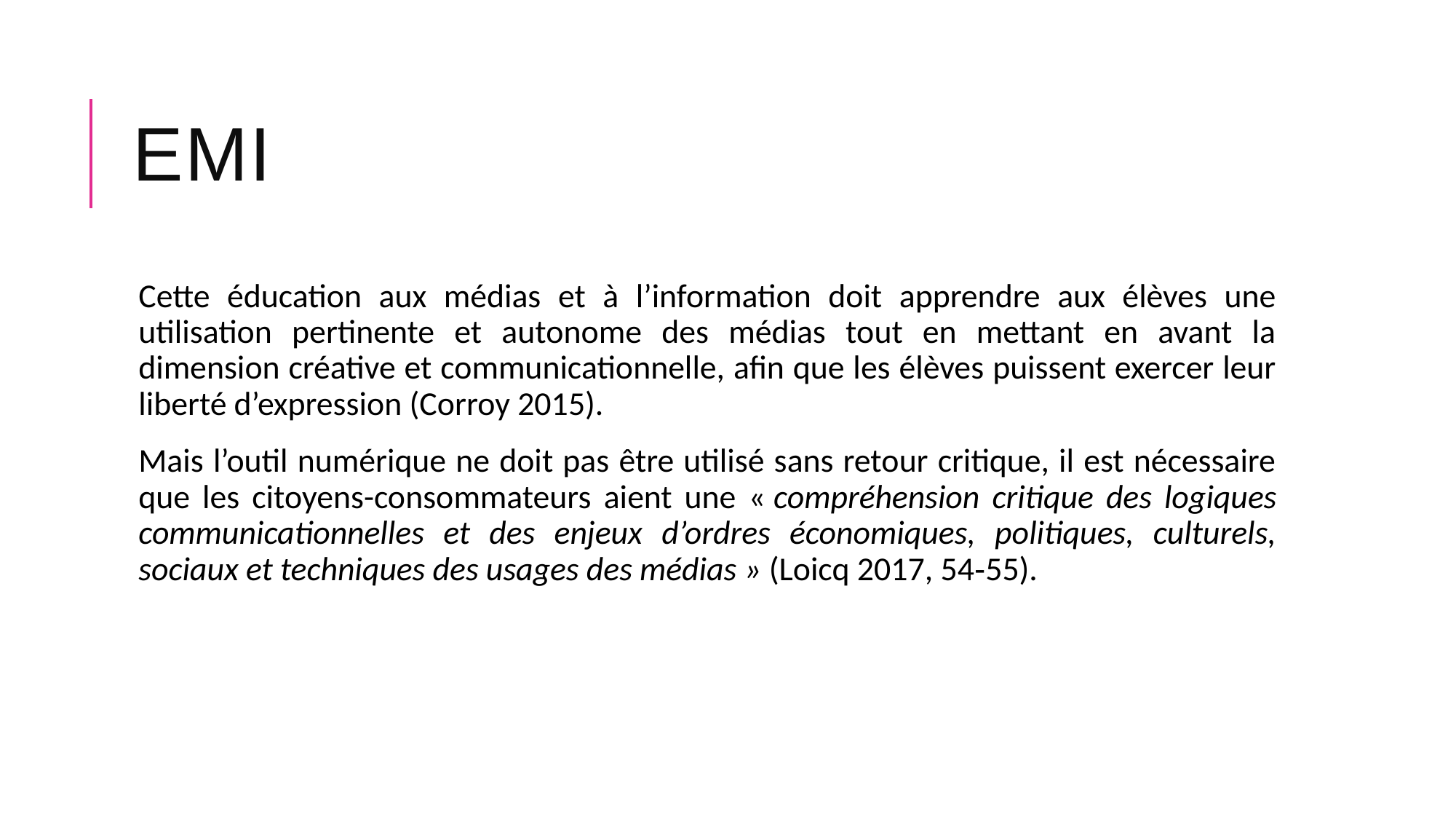

# EMI
Cette éducation aux médias et à l’information doit apprendre aux élèves une utilisation pertinente et autonome des médias tout en mettant en avant la dimension créative et communicationnelle, afin que les élèves puissent exercer leur liberté d’expression (Corroy 2015).
Mais l’outil numérique ne doit pas être utilisé sans retour critique, il est nécessaire que les citoyens-consommateurs aient une « compréhension critique des logiques communicationnelles et des enjeux d’ordres économiques, politiques, culturels, sociaux et techniques des usages des médias » (Loicq 2017, 54‑55).